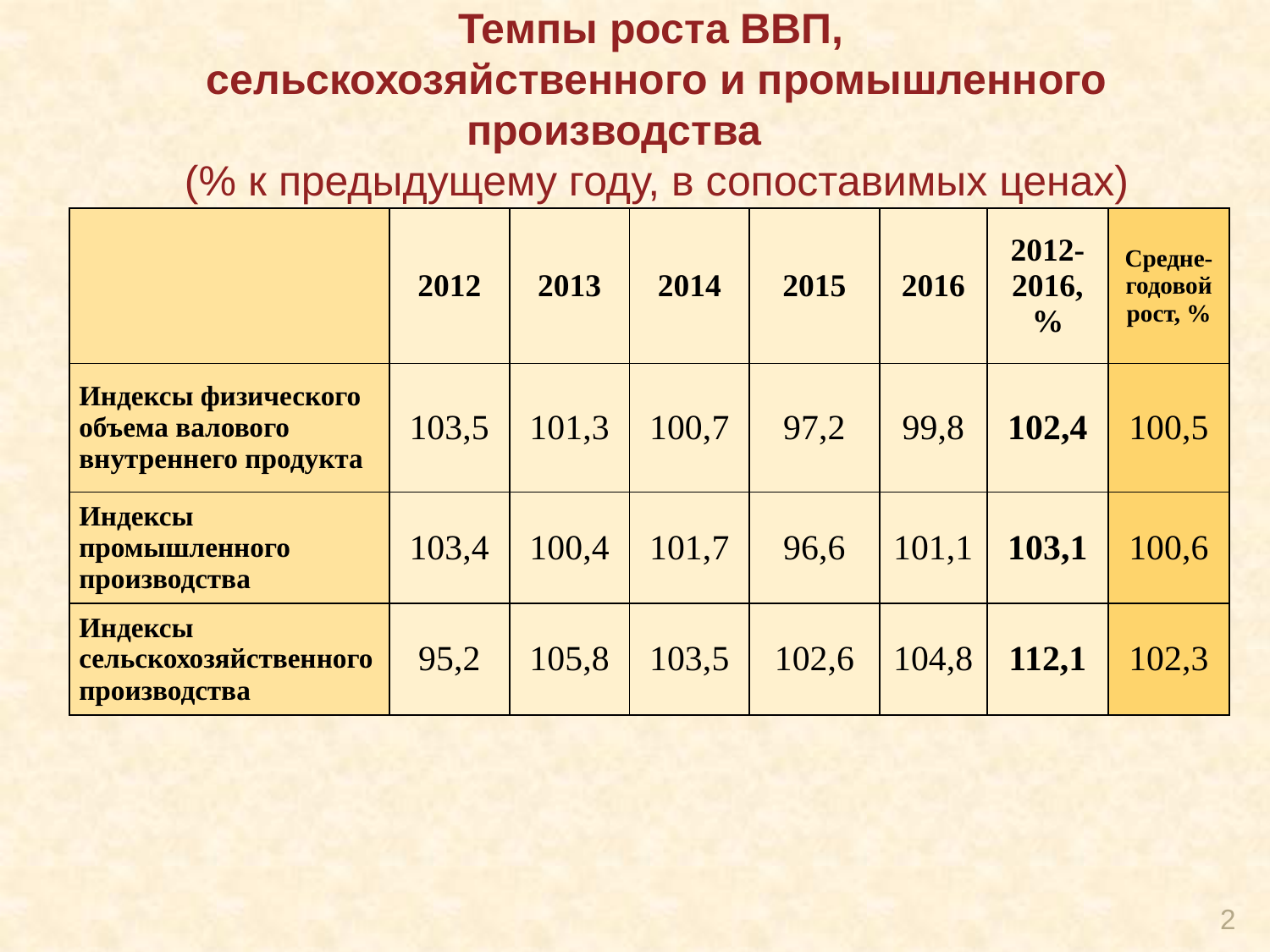

Темпы роста ВВП,
сельскохозяйственного и промышленного производства
(% к предыдущему году, в сопоставимых ценах)
|  | 2012 | 2013 | 2014 | 2015 | 2016 | 2012-2016, % | Средне-годовой рост, % |
| --- | --- | --- | --- | --- | --- | --- | --- |
| Индексы физического объема валового внутреннего продукта | 103,5 | 101,3 | 100,7 | 97,2 | 99,8 | 102,4 | 100,5 |
| Индексы промышленного производства | 103,4 | 100,4 | 101,7 | 96,6 | 101,1 | 103,1 | 100,6 |
| Индексы сельскохозяйственного производства | 95,2 | 105,8 | 103,5 | 102,6 | 104,8 | 112,1 | 102,3 |
2